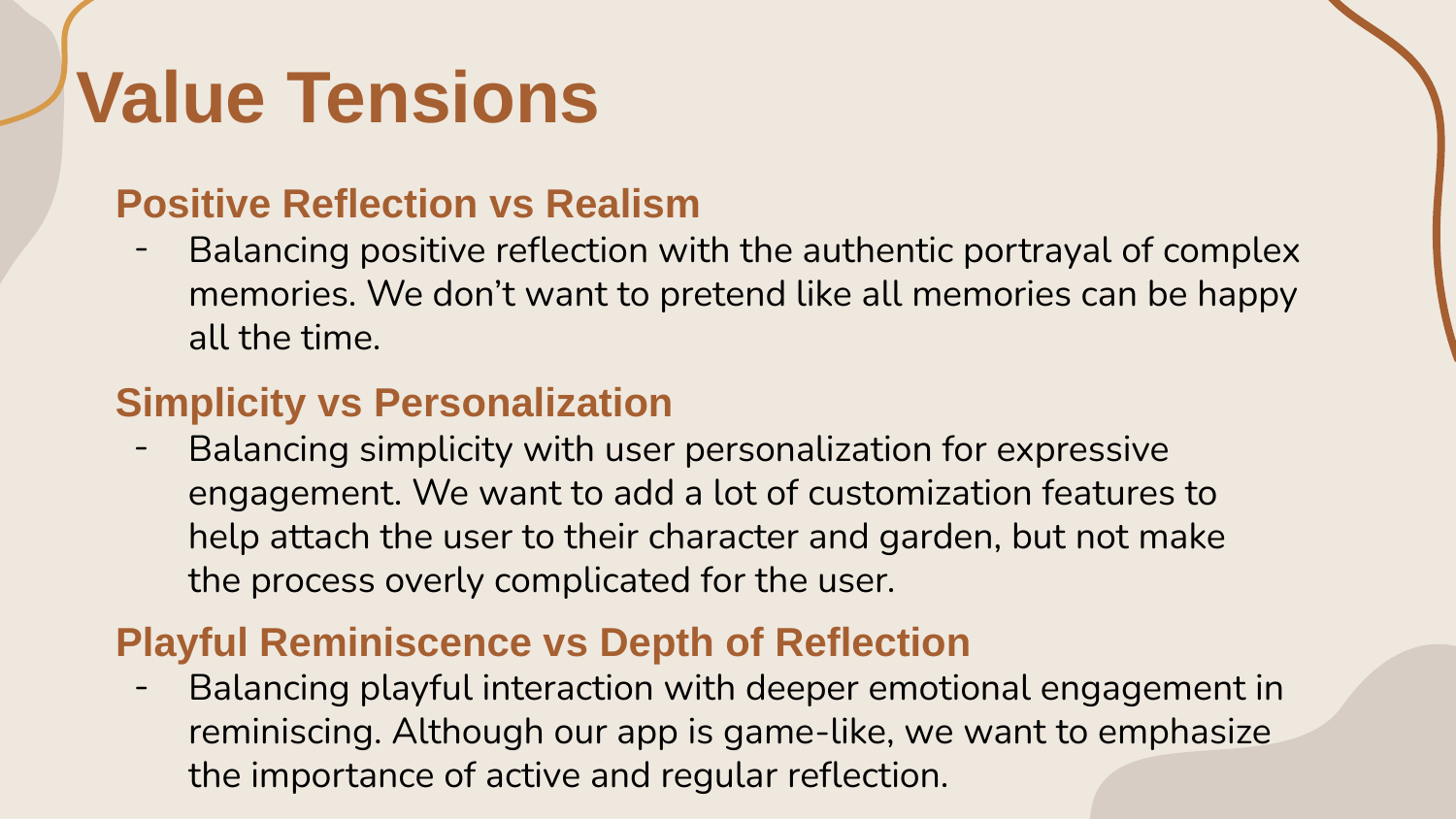

Value Tensions
Positive Reflection vs Realism
Balancing positive reflection with the authentic portrayal of complex memories. We don’t want to pretend like all memories can be happy all the time.

Simplicity vs Personalization
Balancing simplicity with user personalization for expressive engagement. We want to add a lot of customization features to help attach the user to their character and garden, but not make the process overly complicated for the user.
Playful Reminiscence vs Depth of Reflection
Balancing playful interaction with deeper emotional engagement in reminiscing. Although our app is game-like, we want to emphasize the importance of active and regular reflection.